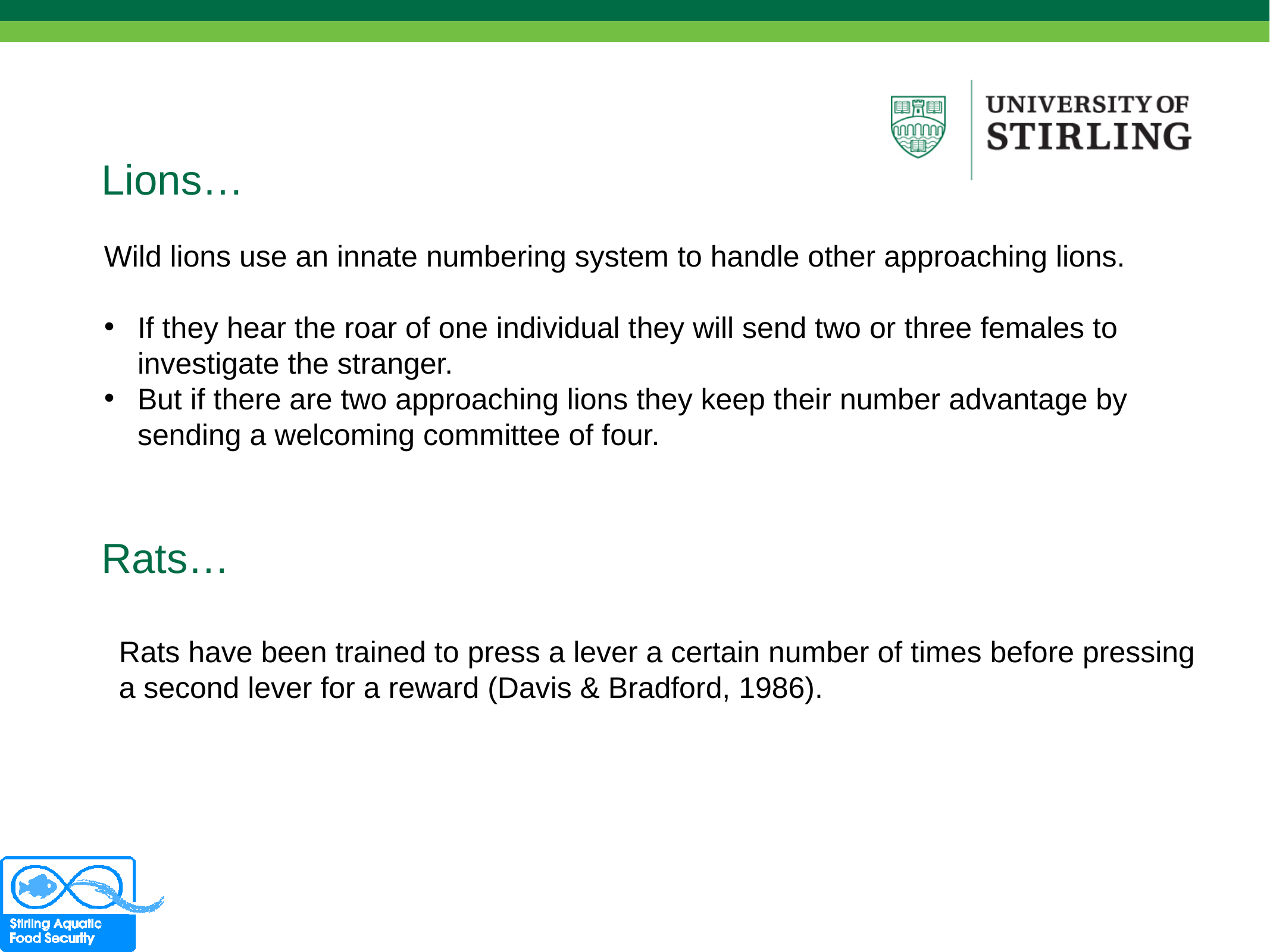

# Lions…
Wild lions use an innate numbering system to handle other approaching lions.

If they hear the roar of one individual they will send two or three females to investigate the stranger.
But if there are two approaching lions they keep their number advantage by sending a welcoming committee of four.
Rats…
Rats have been trained to press a lever a certain number of times before pressing a second lever for a reward (Davis & Bradford, 1986).